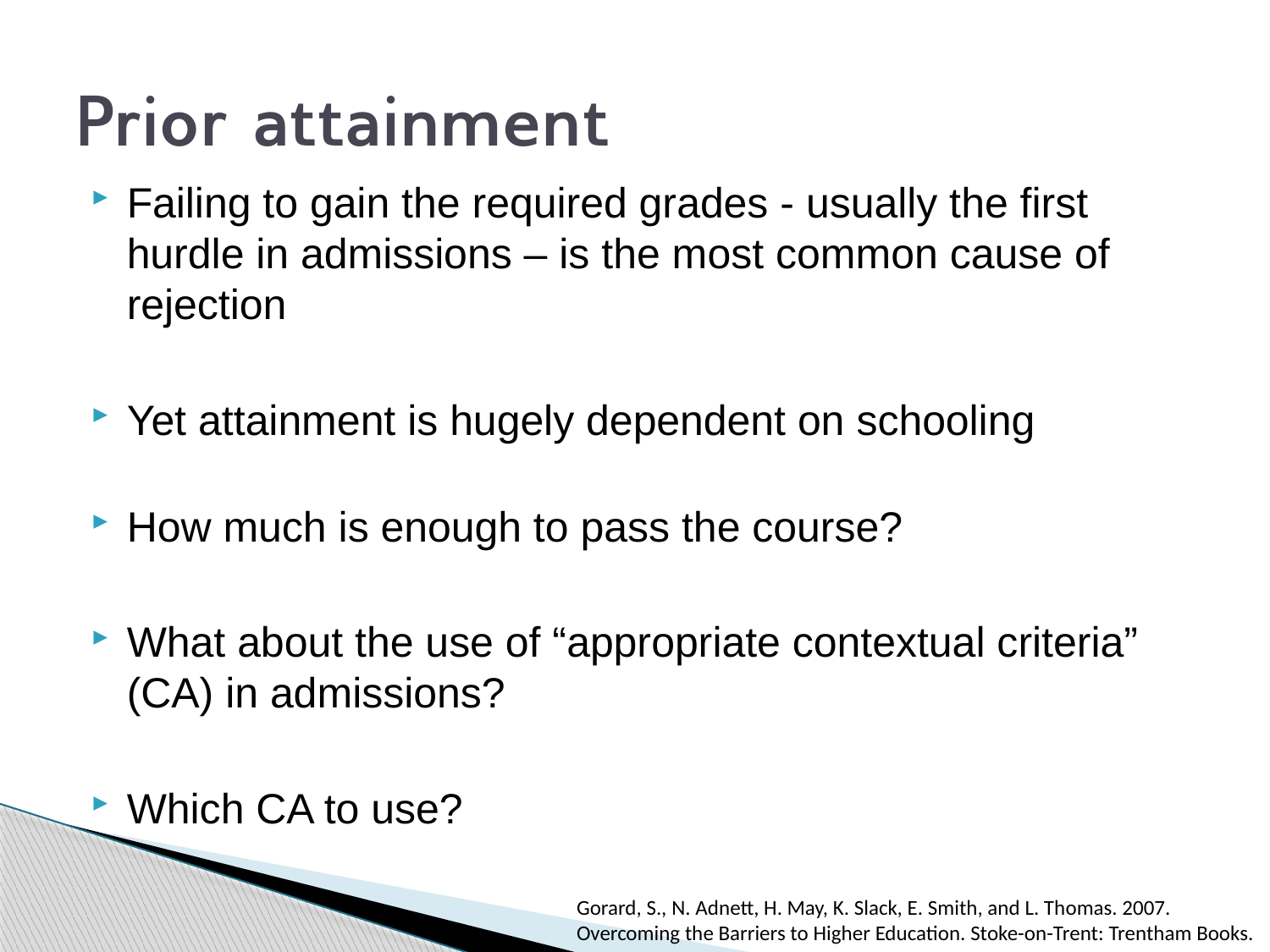

# Prior attainment
Failing to gain the required grades - usually the first hurdle in admissions – is the most common cause of rejection

Yet attainment is hugely dependent on schooling

How much is enough to pass the course?

What about the use of “appropriate contextual criteria”  (CA) in admissions?

Which CA to use?
Gorard, S., N. Adnett, H. May, K. Slack, E. Smith, and L. Thomas. 2007.
Overcoming the Barriers to Higher Education. Stoke-on-Trent: Trentham Books.